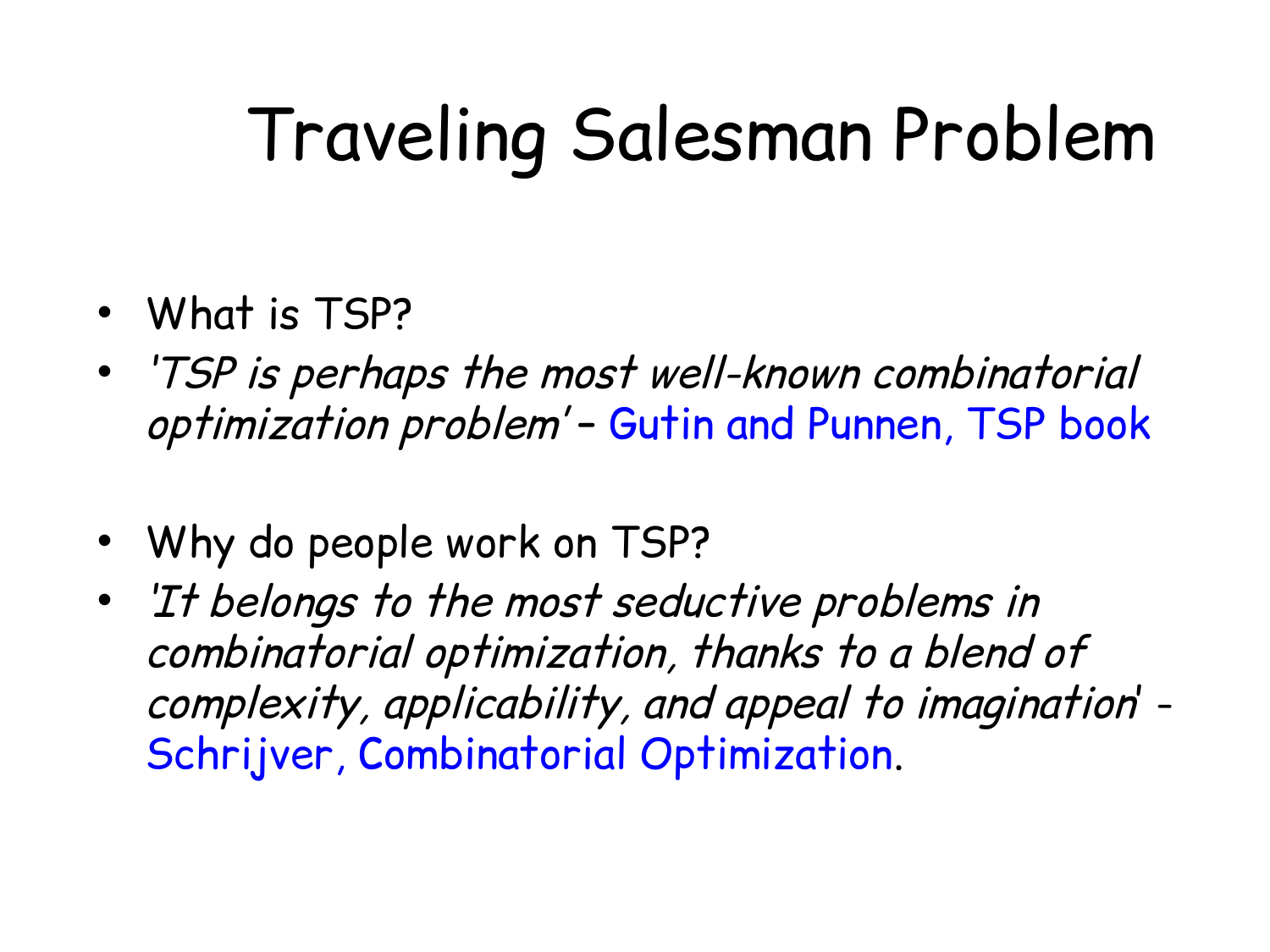

# Traveling Salesman Problem
What is TSP?
‘TSP is perhaps the most well-known combinatorial optimization problem’ – Gutin and Punnen, TSP book

Why do people work on TSP?
‘It belongs to the most seductive problems in combinatorial optimization, thanks to a blend of complexity, applicability, and appeal to imagination’ -Schrijver, Combinatorial Optimization.